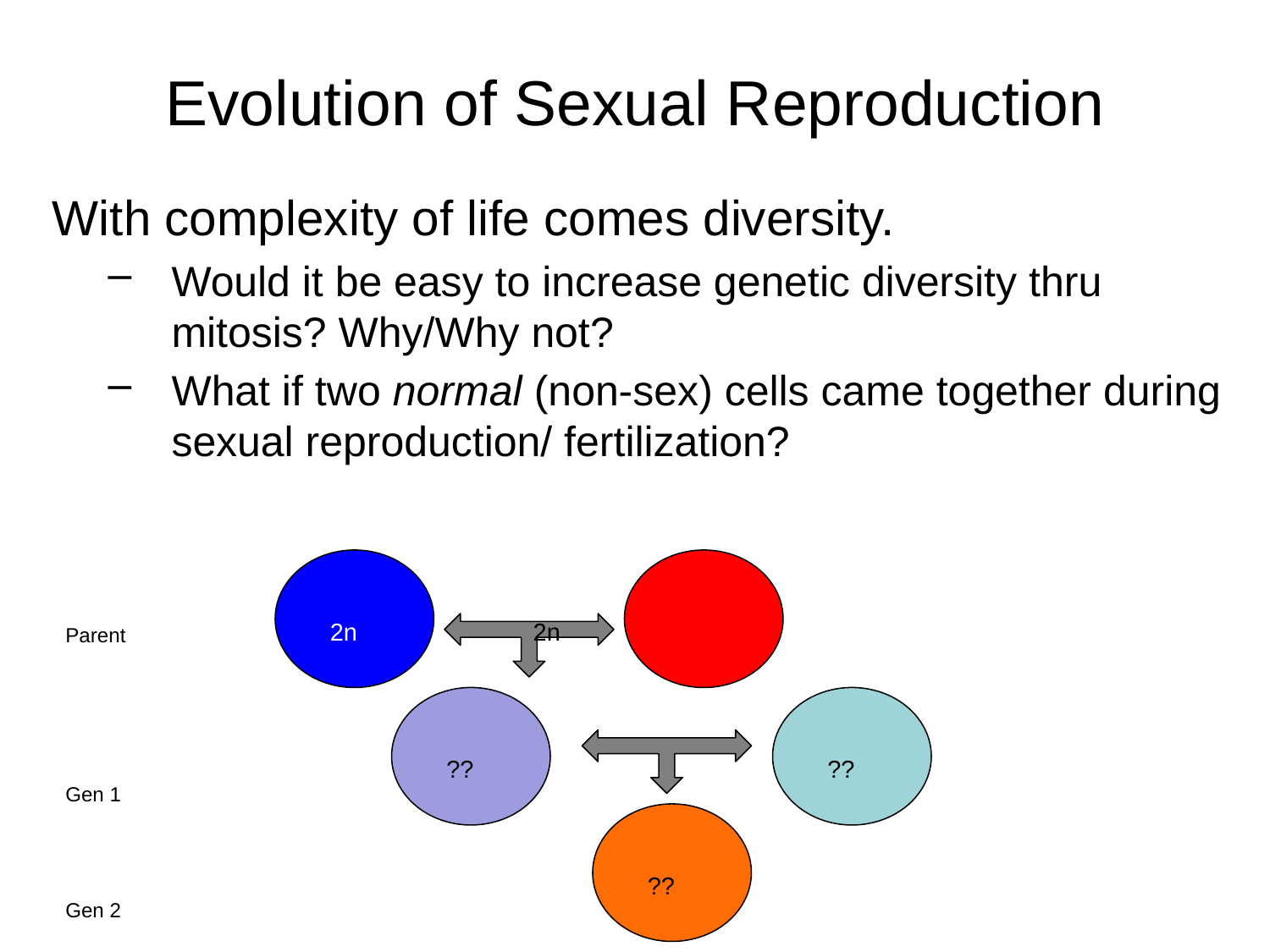

# Evolution of Sexual Reproduction
With complexity of life comes diversity.
Would it be easy to increase genetic diversity thru mitosis? Why/Why not?
What if two normal (non-sex) cells came together during sexual reproduction/ fertilization?

2n                          2n
Parent

??
??

Gen 1

??
Gen 2